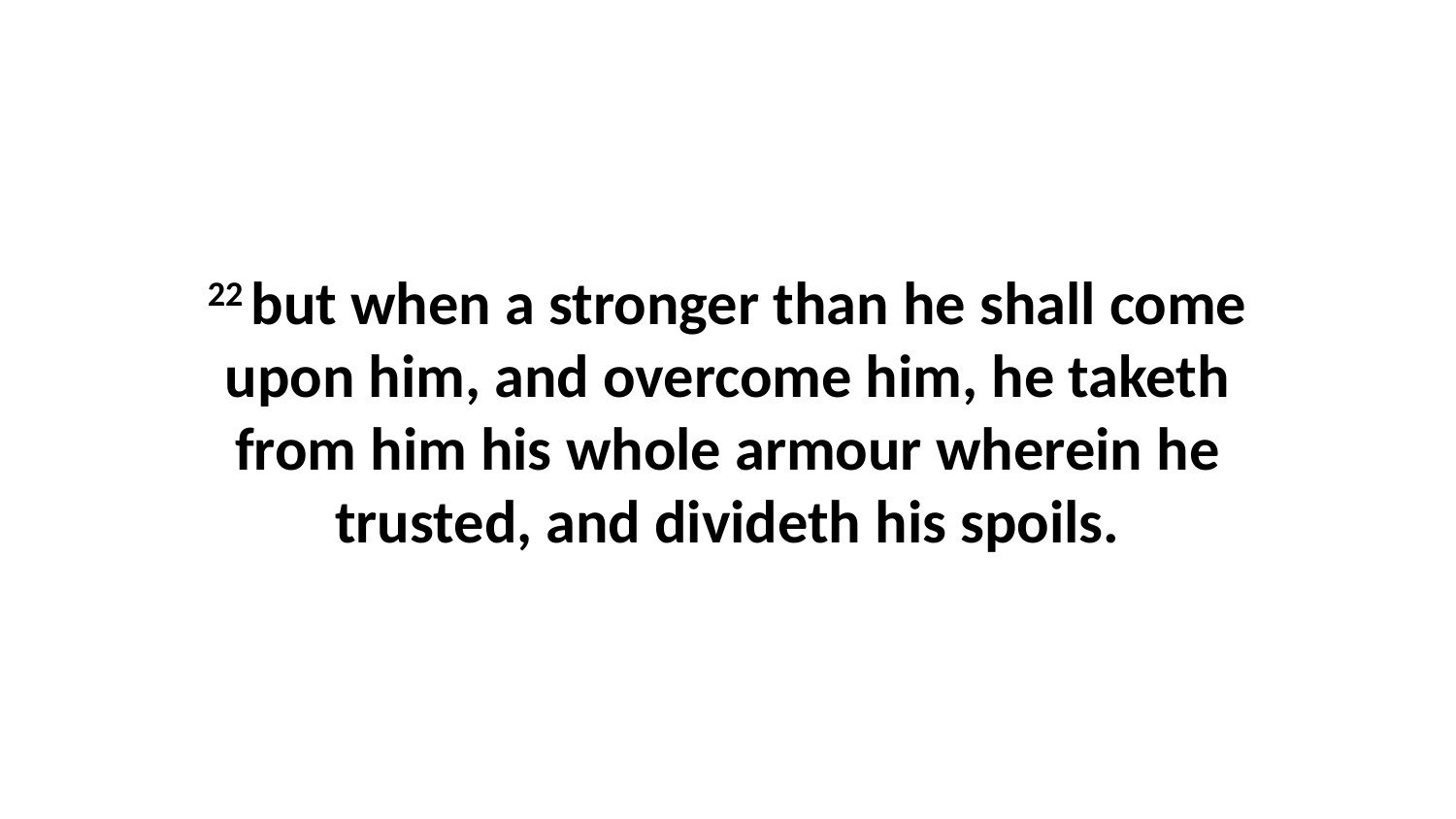

22 but when a stronger than he shall come upon him, and overcome him, he taketh from him his whole armour wherein he trusted, and divideth his spoils.